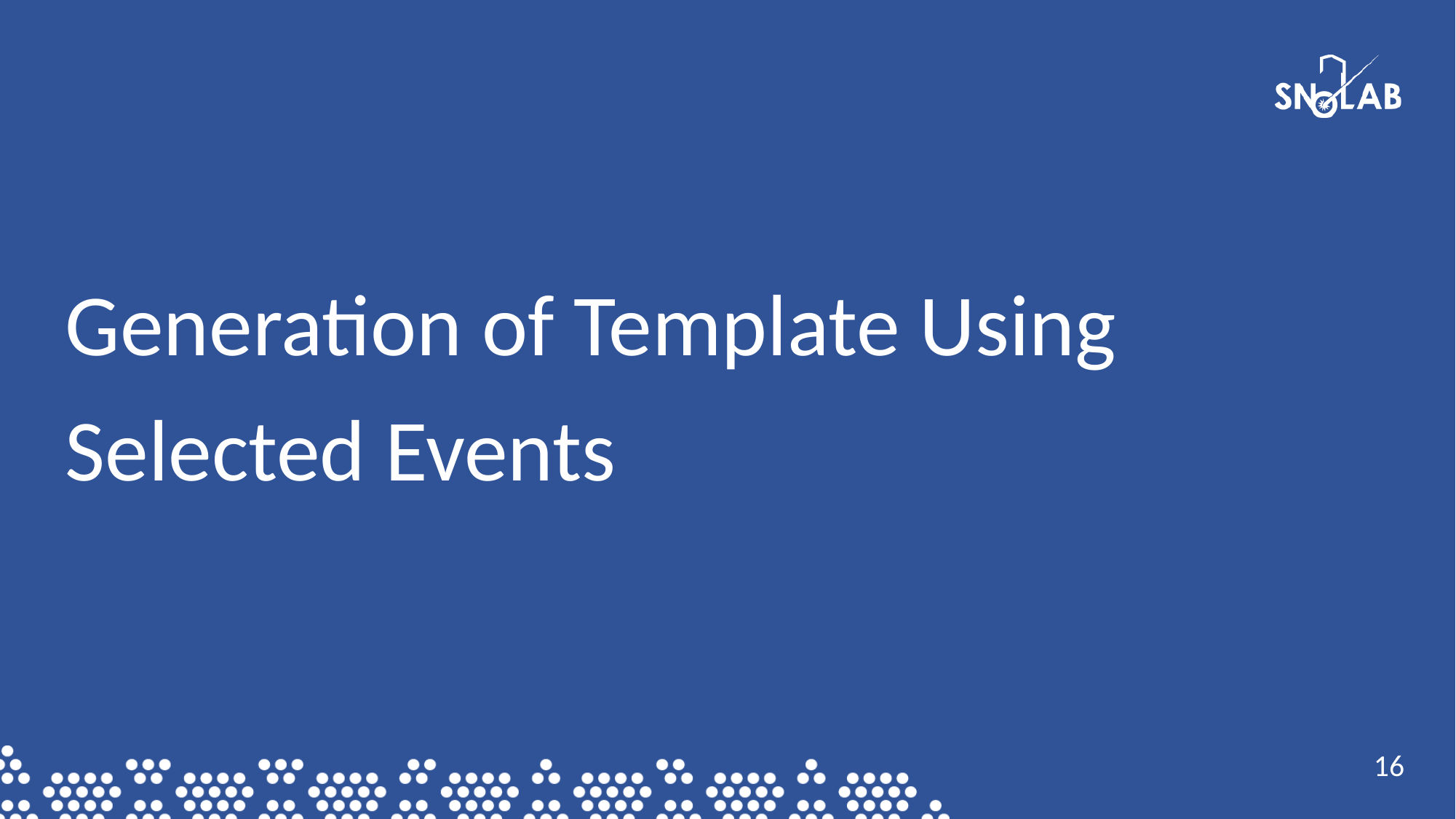

Generation of Template Using Selected Events
16